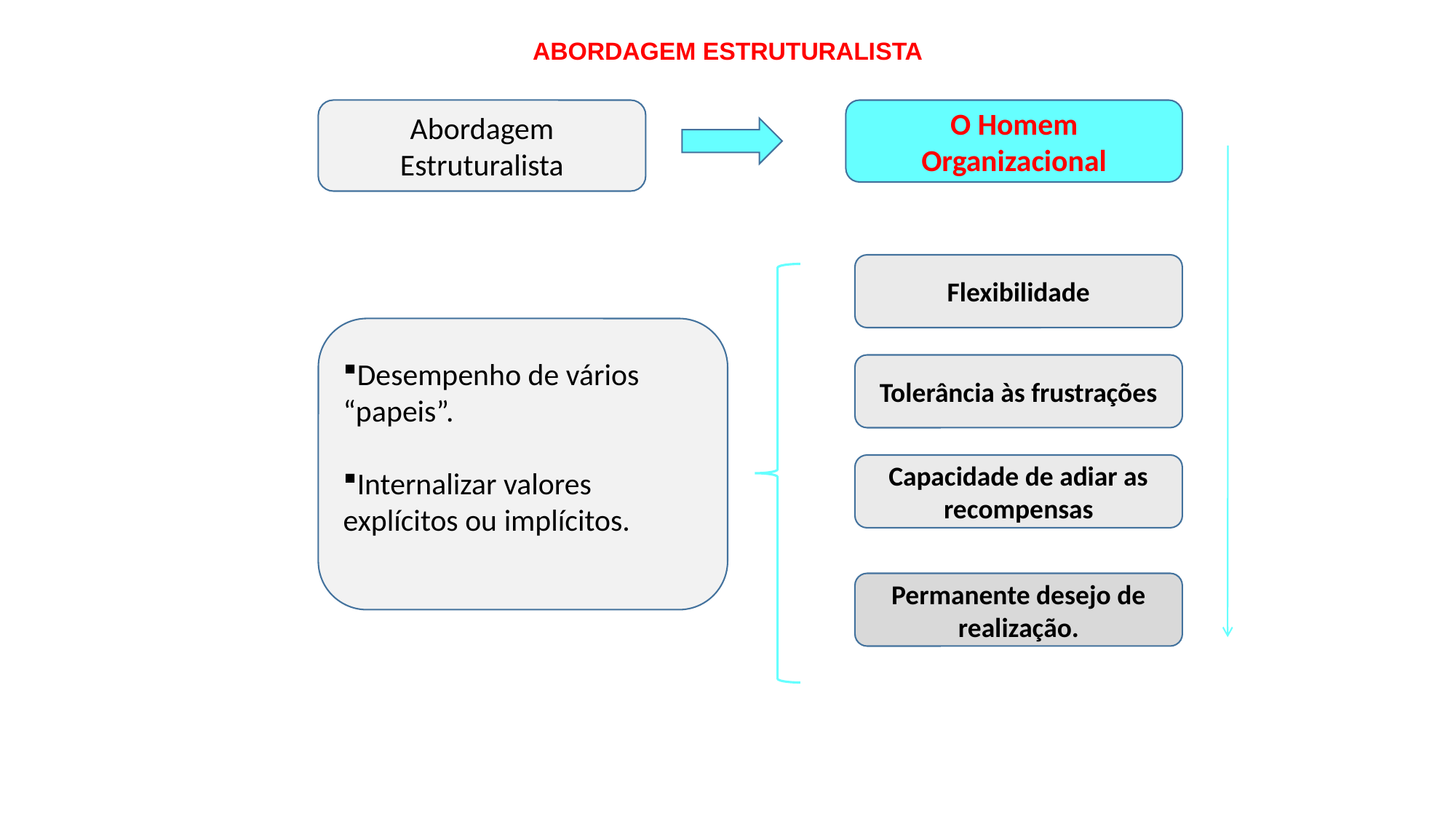

# ABORDAGEM ESTRUTURALISTA
Abordagem Estruturalista
O Homem Organizacional

Flexibilidade

Desempenho de vários “papeis”.

Internalizar valores explícitos ou implícitos.

Tolerância às frustrações
Capacidade de adiar as recompensas
Permanente desejo de realização.